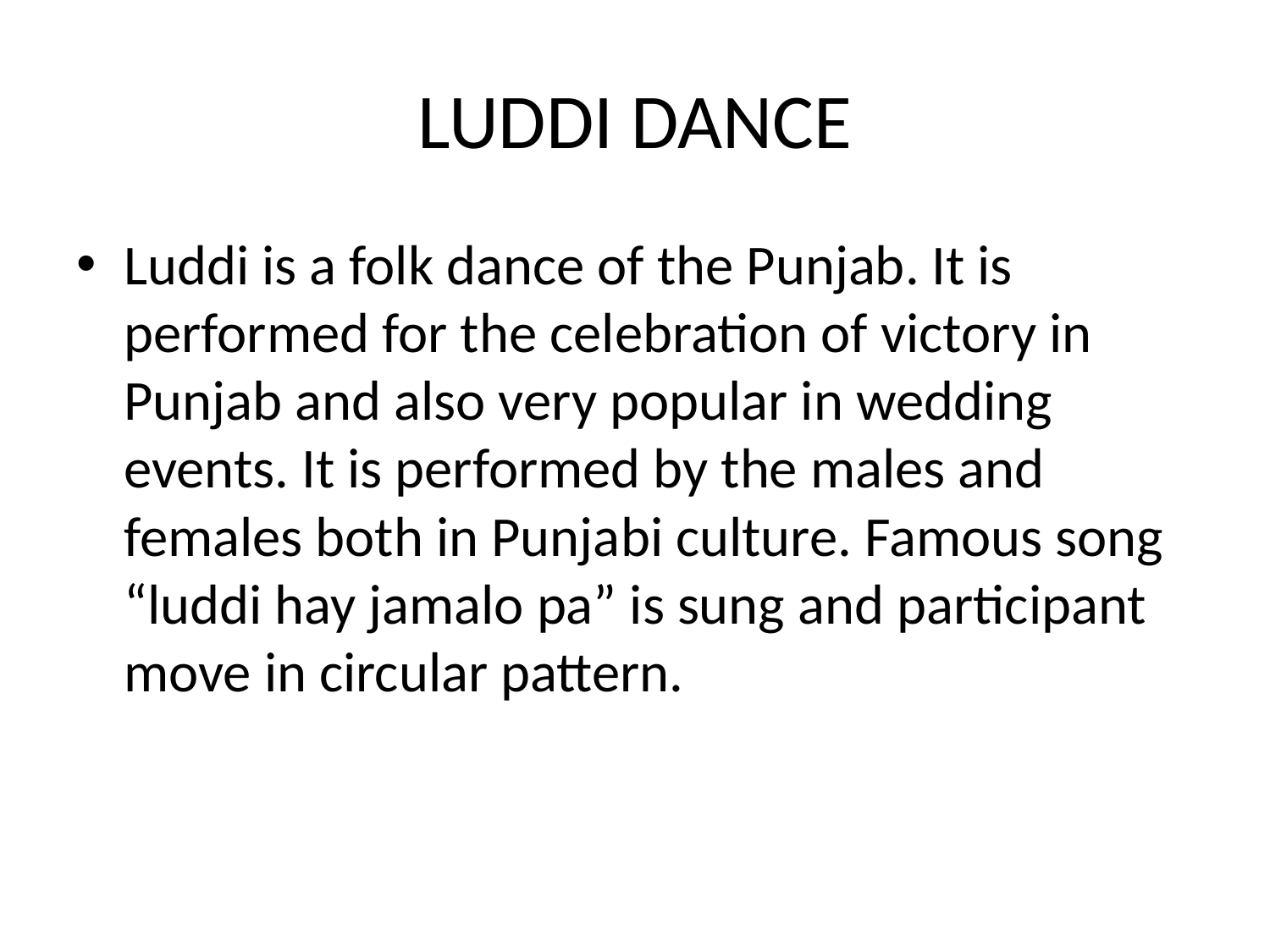

# LUDDI DANCE
Luddi is a folk dance of the Punjab. It is performed for the celebration of victory in Punjab and also very popular in wedding events. It is performed by the males and females both in Punjabi culture. Famous song “luddi hay jamalo pa” is sung and participant move in circular pattern.